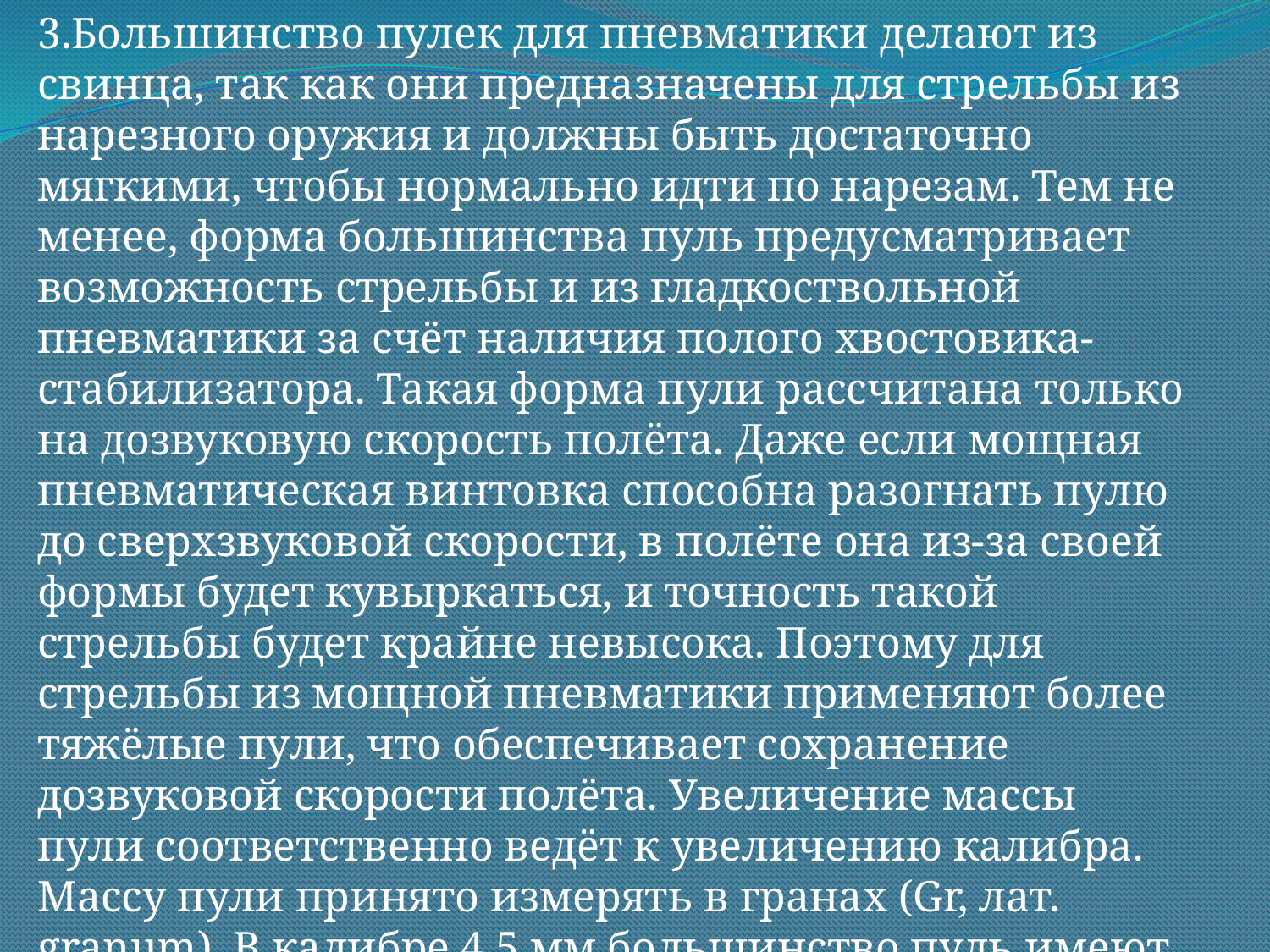

3.Большинство пулек для пневматики делают из свинца, так как они предназначены для стрельбы из нарезного оружия и должны быть достаточно мягкими, чтобы нормально идти по нарезам. Тем не менее, форма большинства пуль предусматривает возможность стрельбы и из гладкоствольной пневматики за счёт наличия полого хвостовика-стабилизатора. Такая форма пули рассчитана только на дозвуковую скорость полёта. Даже если мощная пневматическая винтовка способна разогнать пулю до сверхзвуковой скорости, в полёте она из-за своей формы будет кувыркаться, и точность такой стрельбы будет крайне невысока. Поэтому для стрельбы из мощной пневматики применяют более тяжёлые пули, что обеспечивает сохранение дозвуковой скорости полёта. Увеличение массы пули соответственно ведёт к увеличению калибра. Массу пули принято измерять в гранах (Gr, лат. granum). В калибре 4,5 мм большинство пуль имеют массу от 6 до 10.5 гран.